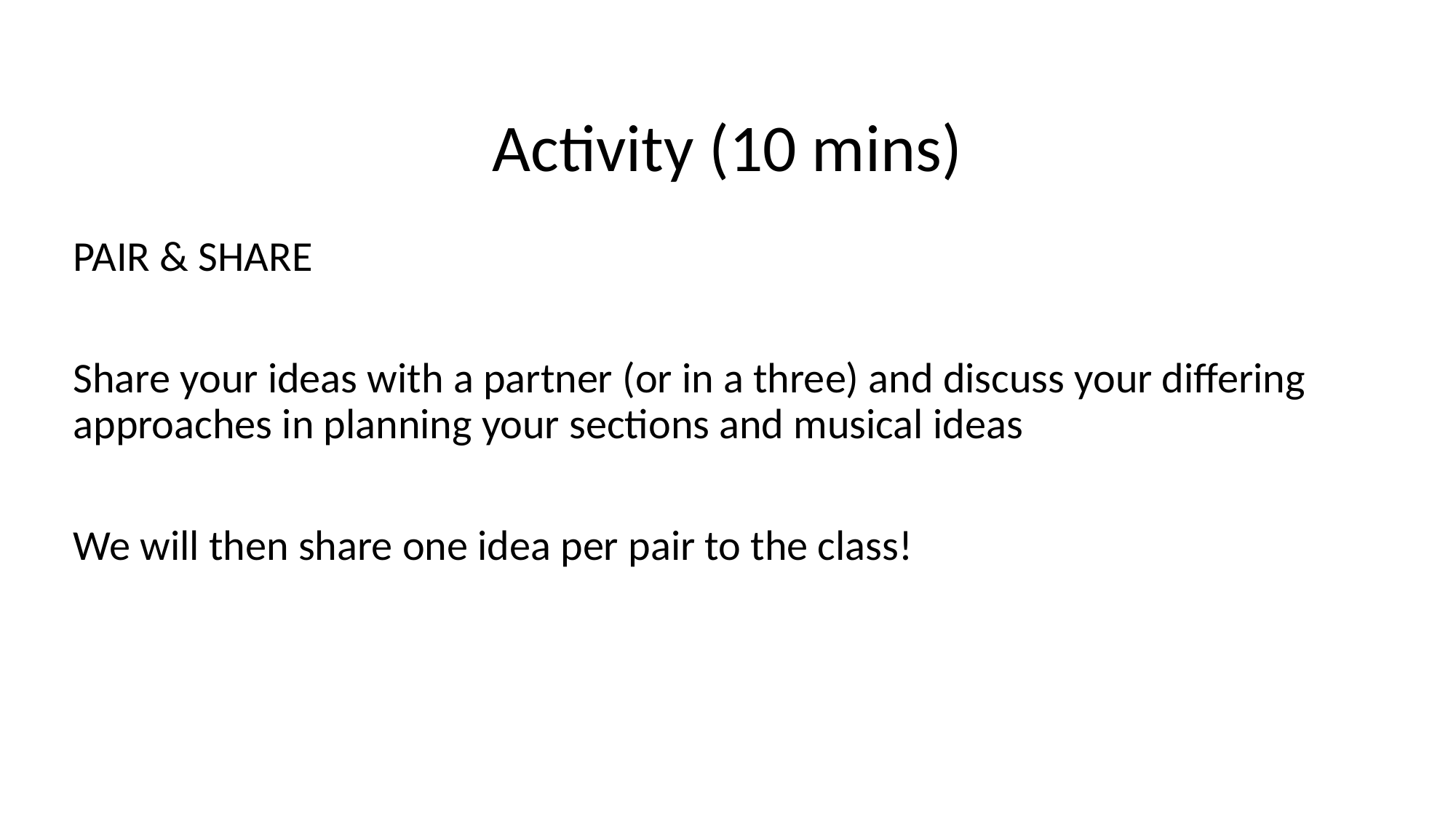

# Activity (10 mins)
PAIR & SHARE

Share your ideas with a partner (or in a three) and discuss your differing approaches in planning your sections and musical ideas

We will then share one idea per pair to the class!